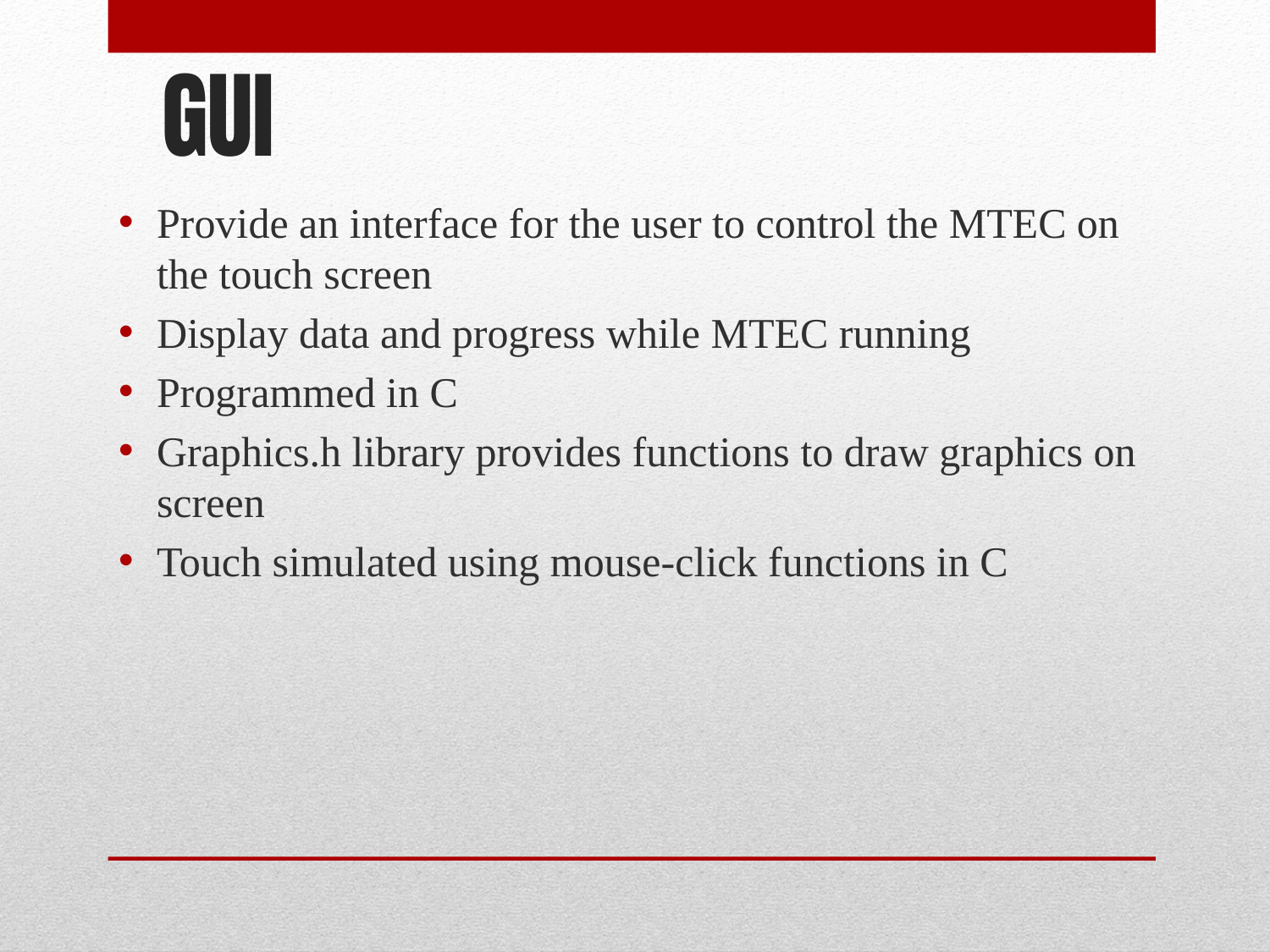

# GUI
Provide an interface for the user to control the MTEC on the touch screen
Display data and progress while MTEC running
Programmed in C
Graphics.h library provides functions to draw graphics on screen
Touch simulated using mouse-click functions in C